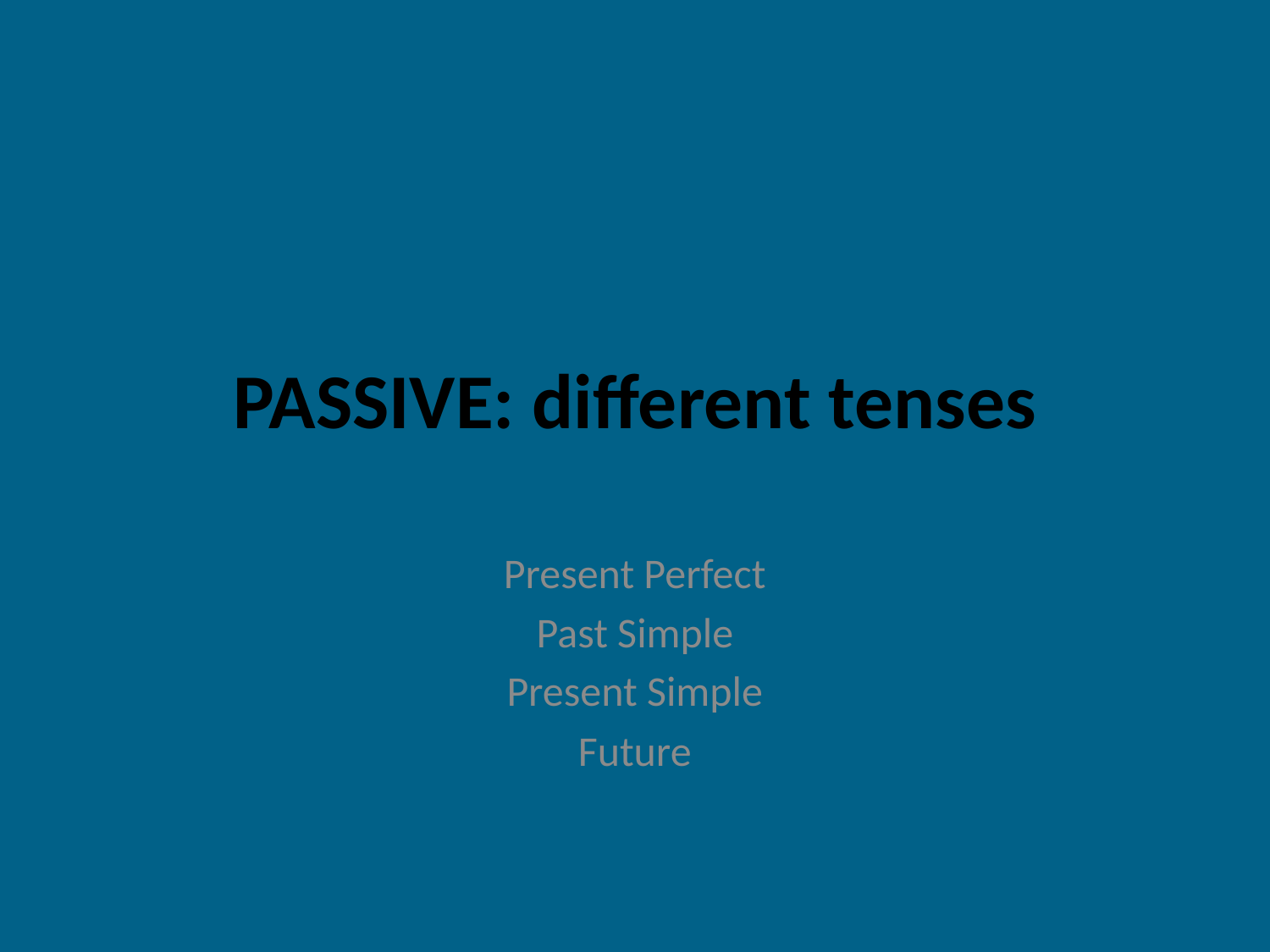

# PASSIVE: different tenses
Present Perfect
Past Simple
Present Simple
Future